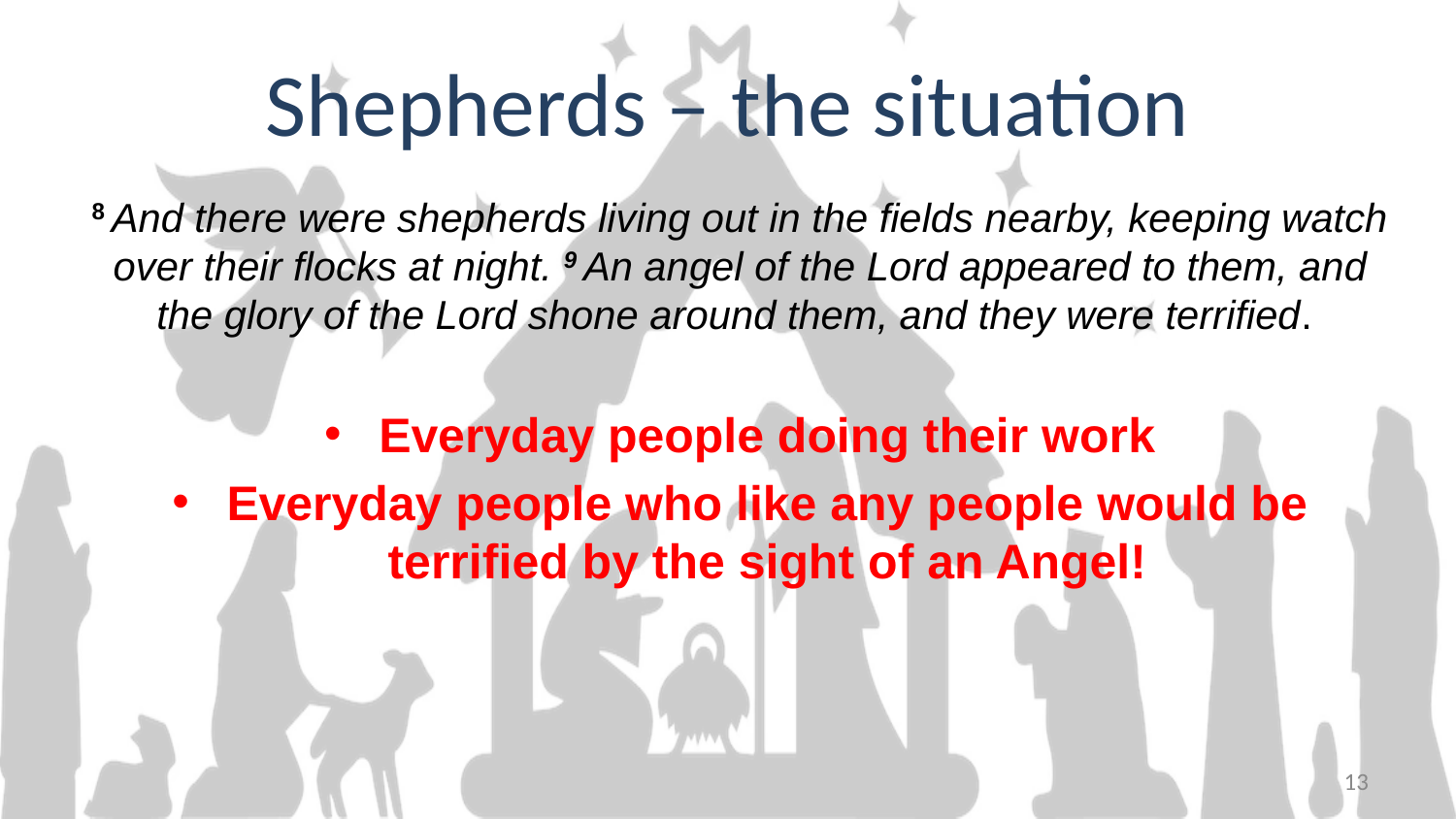

# Shepherds – the situation
8 And there were shepherds living out in the fields nearby, keeping watch over their flocks at night. 9 An angel of the Lord appeared to them, and the glory of the Lord shone around them, and they were terrified.

Everyday people doing their work
Everyday people who like any people would be terrified by the sight of an Angel!

13